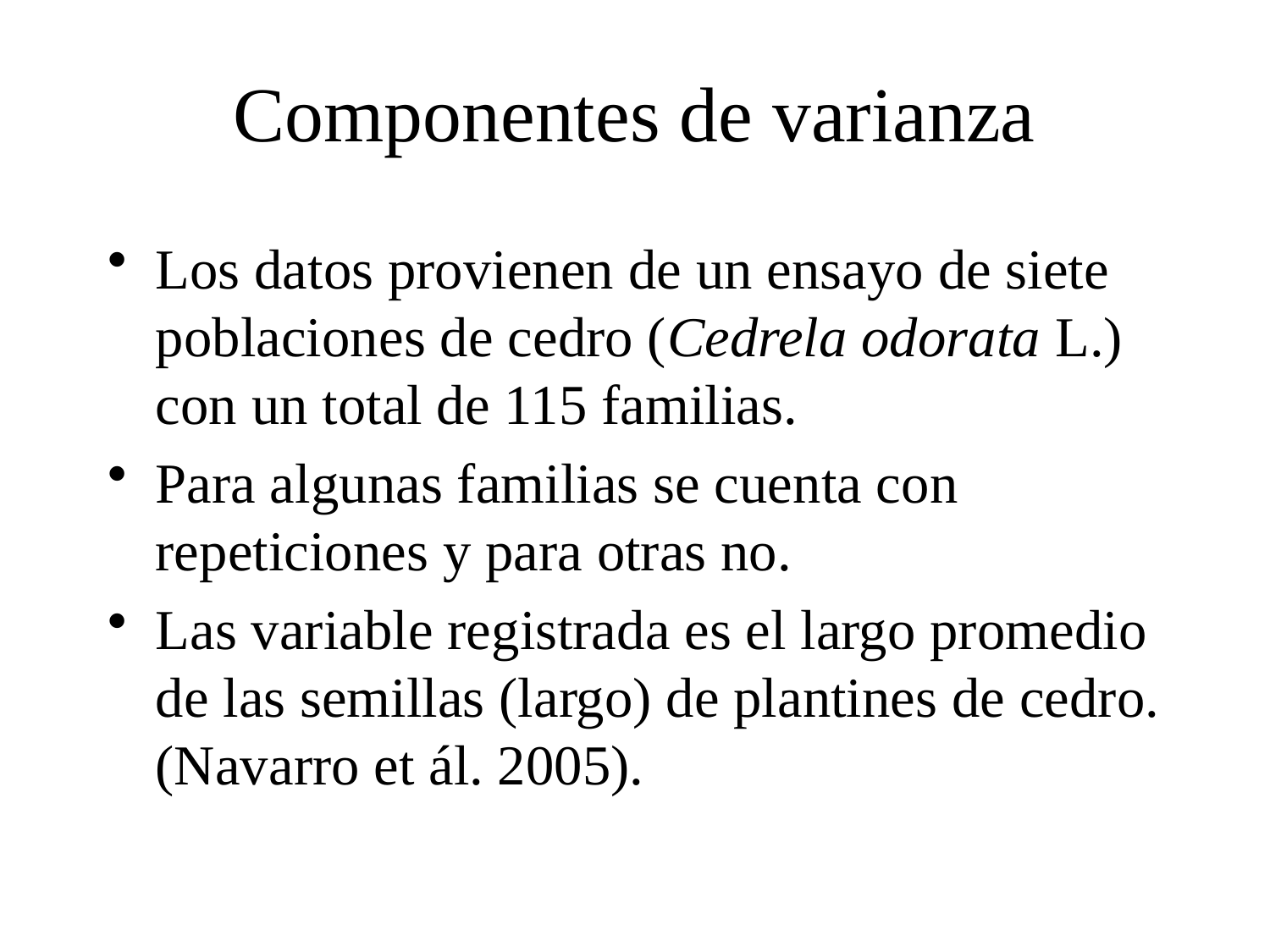

# Componentes de varianza
Los datos provienen de un ensayo de siete poblaciones de cedro (Cedrela odorata L.) con un total de 115 familias.
Para algunas familias se cuenta con repeticiones y para otras no.
Las variable registrada es el largo promedio de las semillas (largo) de plantines de cedro.(Navarro et ál. 2005).